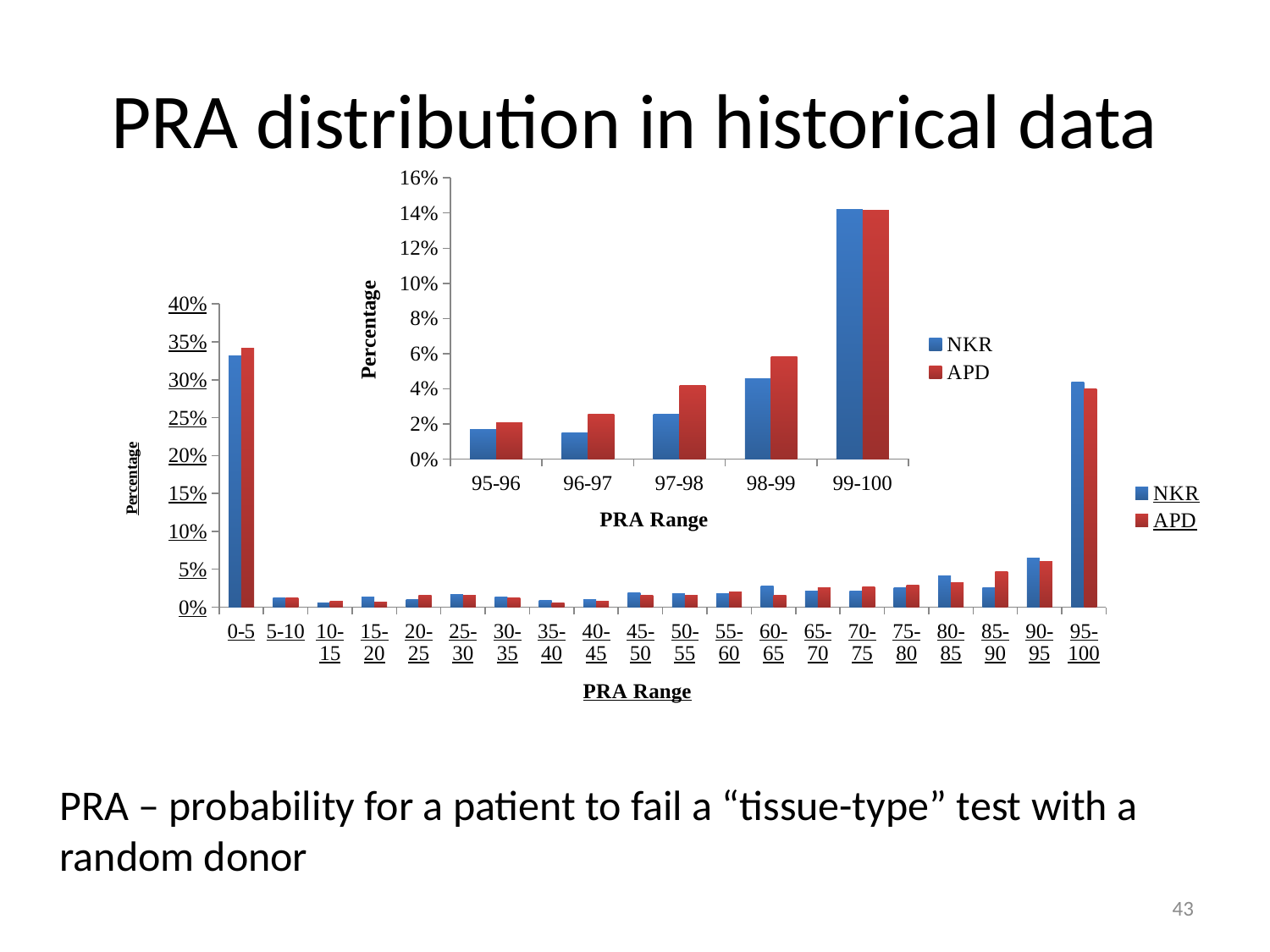

# PRA distribution in historical data

### Chart

| Category | NKR | APD |
|---|---|---|
| 95-96 | 0.0165837479270315 | 0.0209059233449477 |
| 96-97 | 0.0149253731343284 | 0.0255516840882695 |
| 97-98 | 0.0257048092868988 | 0.0418118466898955 |
| 98-99 | 0.0456053067993366 | 0.0580720092915215 |
| 99-100 | 0.141791044776119 | 0.141695702671312 |

### Chart

| Category | NKR | APD |
|---|---|---|
| 0-5 | 0.331885317115552 | 0.341463414634146 |
| 5-10 | 0.0121633362293658 | 0.0127758420441347 |
| 10-15 | 0.00608166811468288 | 0.00813008130081301 |
| 15-20 | 0.0130321459600347 | 0.00696864111498258 |
| 20-25 | 0.0104257167680278 | 0.0150987224157956 |
| 25-30 | 0.0165073848827107 | 0.0150987224157956 |
| 30-35 | 0.0130321459600347 | 0.0127758420441347 |
| 35-40 | 0.00868809730668983 | 0.00580720092915215 |
| 40-45 | 0.00955690703735882 | 0.00813008130081301 |
| 45-50 | 0.0191138140747176 | 0.0150987224157956 |
| 50-55 | 0.0173761946133797 | 0.0150987224157956 |
| 55-60 | 0.0173761946133797 | 0.0197444831591173 |
| 60-65 | 0.0278019113814075 | 0.0150987224157956 |
| 65-70 | 0.0208514335360556 | 0.0255516840882695 |
| 70-75 | 0.0217202432667246 | 0.0267131242740999 |
| 75-80 | 0.0260642919200695 | 0.0290360046457607 |
| 80-85 | 0.0408340573414422 | 0.032520325203252 |
| 85-90 | 0.0260642919200695 | 0.0464576074332172 |
| 90-95 | 0.0642919200695048 | 0.0603948896631823 |
| 95-100 | 0.297132927888792 | 0.288037166085947 |
PRA – probability for a patient to fail a “tissue-type” test with a random donor
43